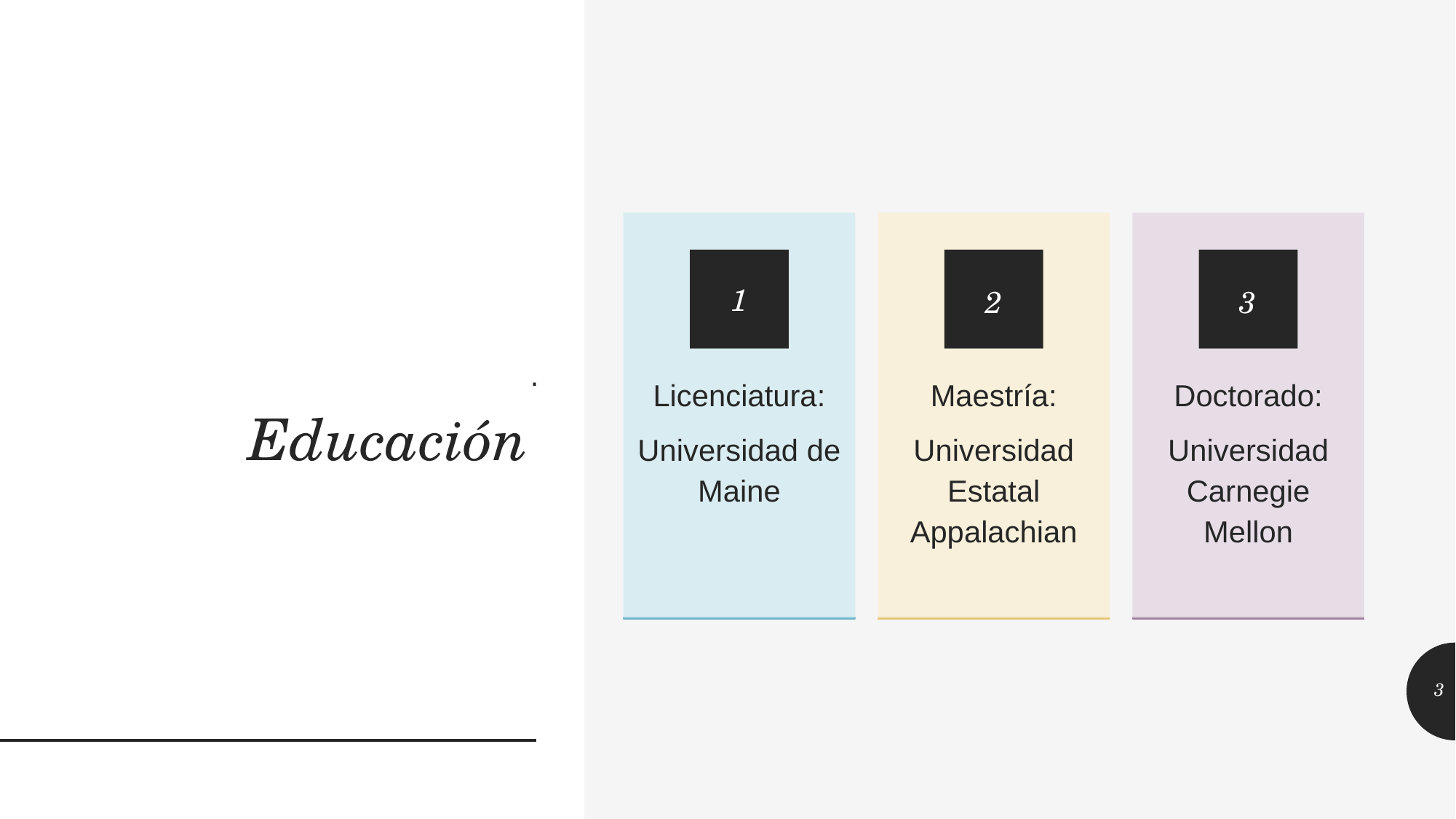

# Educación
Licenciatura:
Universidad de Maine
Maestría:
Universidad Estatal Appalachian
Doctorado:
Universidad Carnegie Mellon
1
2
3
.
3